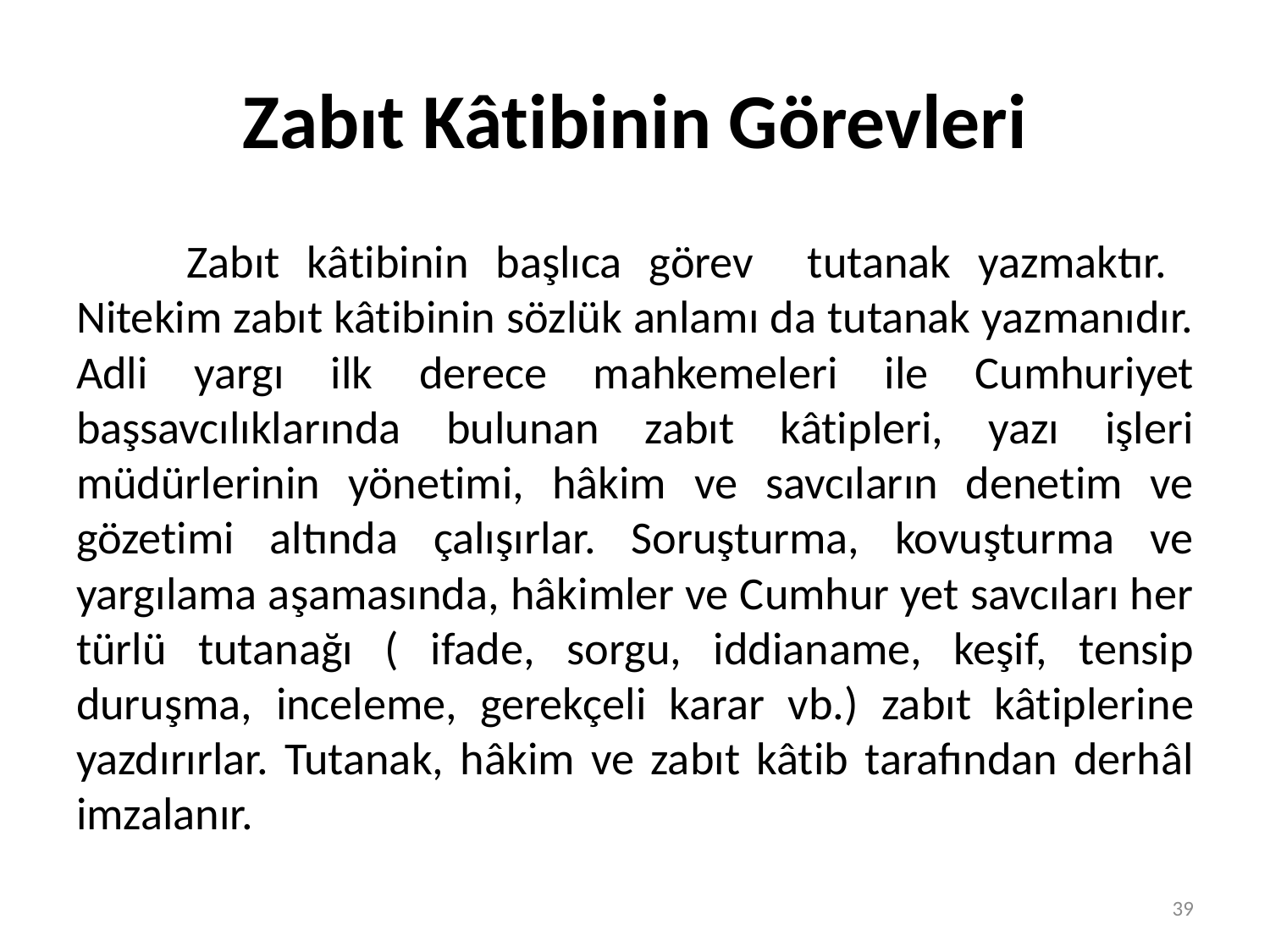

# Zabıt Kâtibinin Görevleri
	Zabıt kâtibinin başlıca görev  tutanak yazmaktır.  Nitekim zabıt kâtibinin sözlük anlamı da tutanak yazmanıdır. Adli yargı ilk derece mahkemeleri ile Cumhuriyet başsavcılıklarında bulunan zabıt kâtipleri, yazı işleri müdürlerinin yönetimi, hâkim ve savcıların denetim ve gözetimi altında çalışırlar. Soruşturma, kovuşturma ve yargılama aşamasında, hâkimler ve Cumhur yet savcıları her türlü tutanağı ( ifade, sorgu, iddianame, keşif, tensip duruşma, inceleme, gerekçeli karar vb.) zabıt kâtiplerine yazdırırlar. Tutanak, hâkim ve zabıt kâtib tarafından derhâl imzalanır.

39